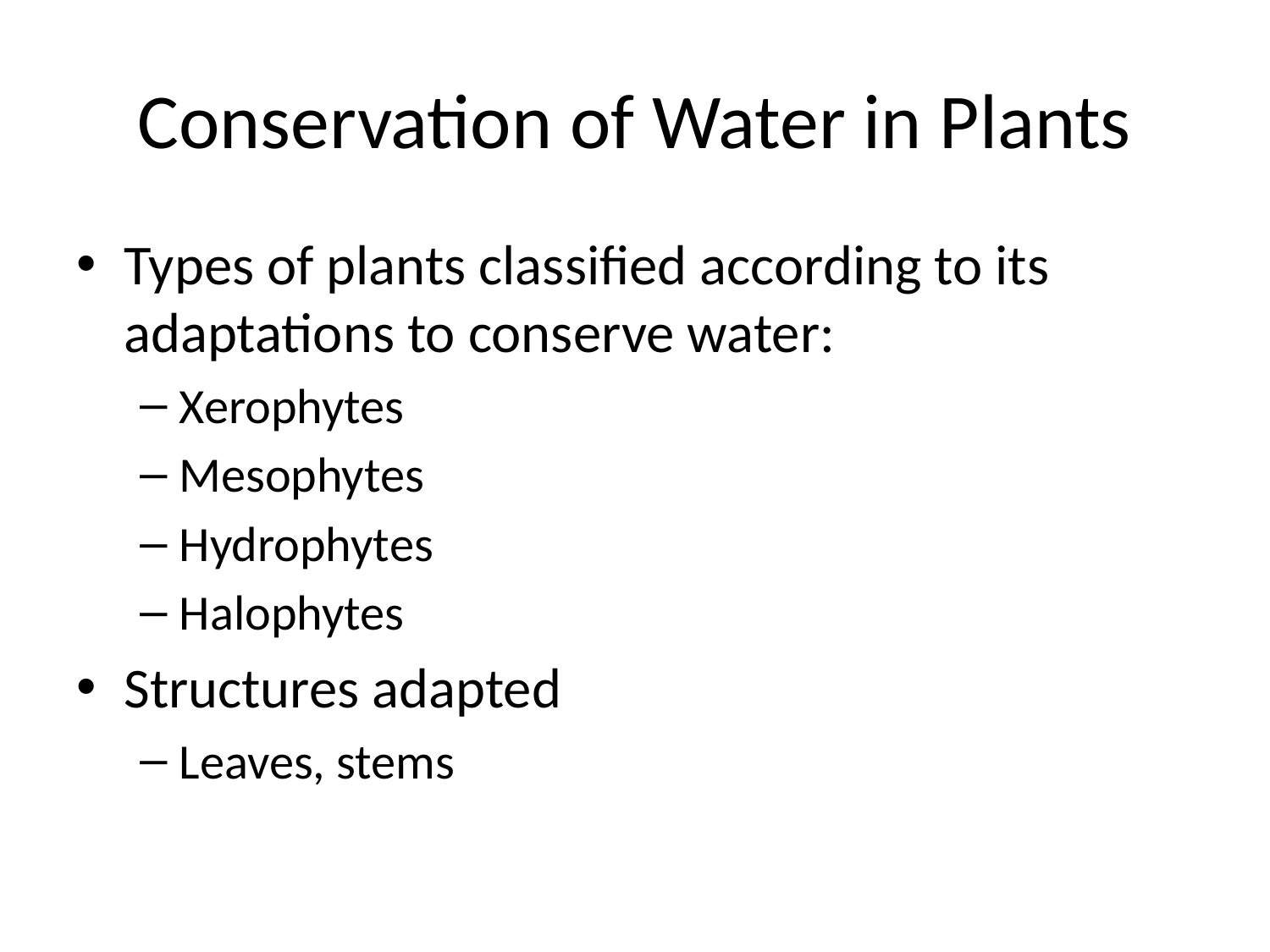

# Conservation of Water in Plants
Types of plants classified according to its adaptations to conserve water:
Xerophytes
Mesophytes
Hydrophytes
Halophytes
Structures adapted
Leaves, stems